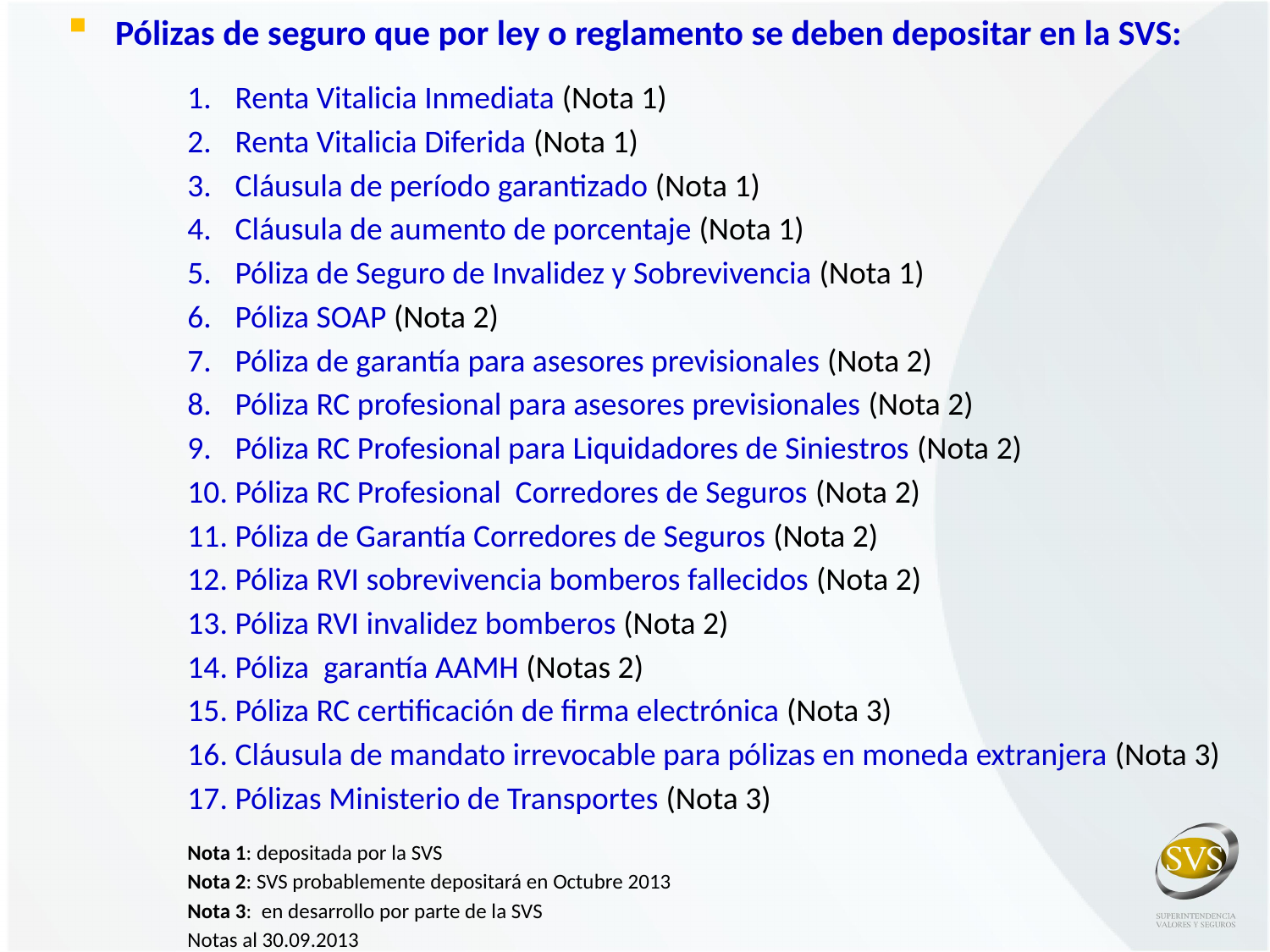

Pólizas de seguro que por ley o reglamento se deben depositar en la SVS:

Renta Vitalicia Inmediata (Nota 1)
Renta Vitalicia Diferida (Nota 1)
Cláusula de período garantizado (Nota 1)
Cláusula de aumento de porcentaje (Nota 1)
Póliza de Seguro de Invalidez y Sobrevivencia (Nota 1)
Póliza SOAP (Nota 2)
Póliza de garantía para asesores previsionales (Nota 2)
Póliza RC profesional para asesores previsionales (Nota 2)
Póliza RC Profesional para Liquidadores de Siniestros (Nota 2)
Póliza RC Profesional  Corredores de Seguros (Nota 2)
Póliza de Garantía Corredores de Seguros (Nota 2)
Póliza RVI sobrevivencia bomberos fallecidos (Nota 2)
Póliza RVI invalidez bomberos (Nota 2)
Póliza  garantía AAMH (Notas 2)
Póliza RC certificación de firma electrónica (Nota 3)
Cláusula de mandato irrevocable para pólizas en moneda extranjera (Nota 3)
Pólizas Ministerio de Transportes (Nota 3)

Nota 1: depositada por la SVS
Nota 2: SVS probablemente depositará en Octubre 2013
Nota 3:  en desarrollo por parte de la SVS
Notas al 30.09.2013